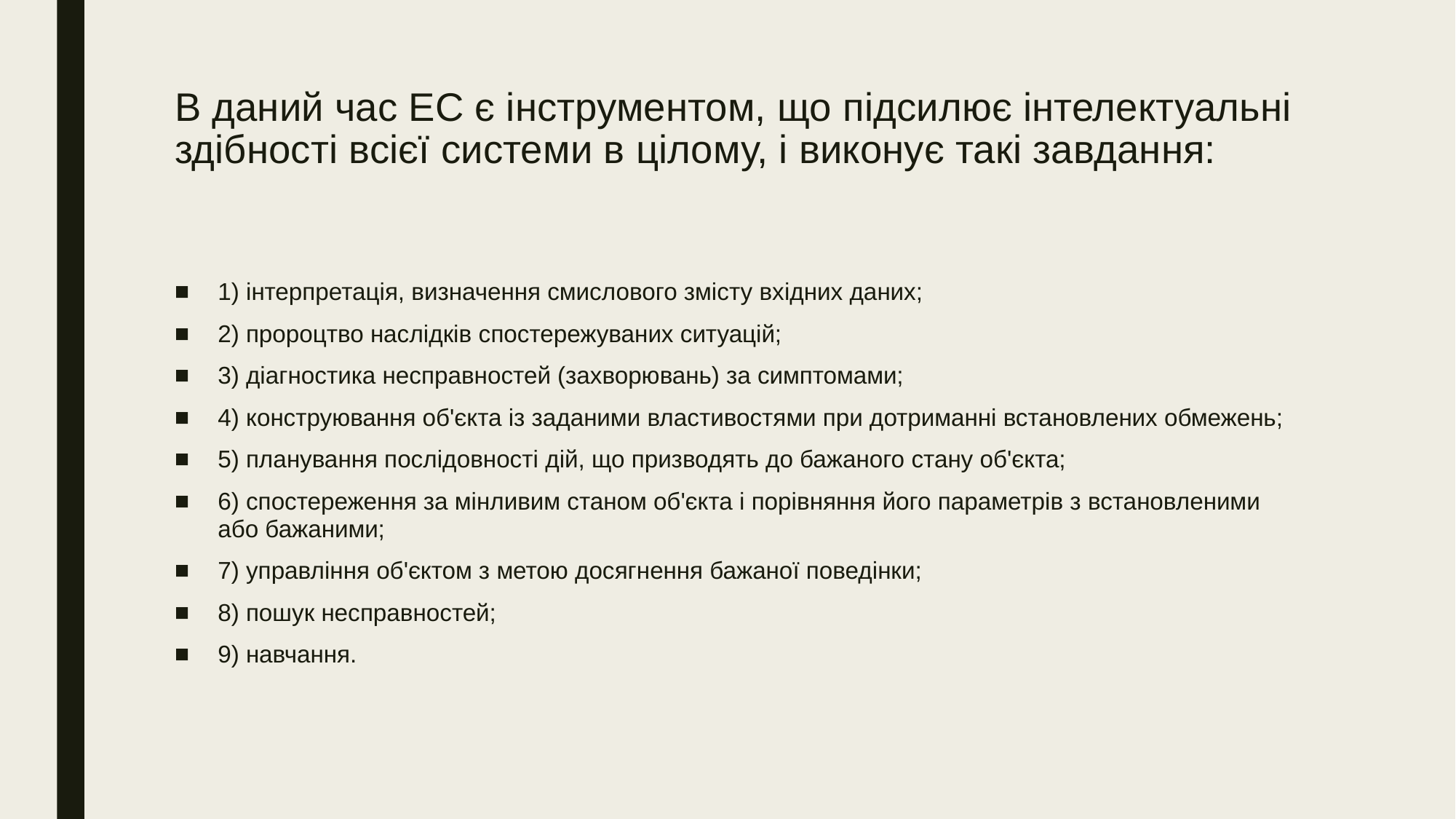

# В даний час ЕС є інструментом, що підсилює інтелектуальні здібності всієї системи в цілому, і виконує такі завдання:
1) інтерпретація, визначення смислового змісту вхідних даних;
2) пророцтво наслідків спостережуваних ситуацій;
3) діагностика несправностей (захворювань) за симптомами;
4) конструювання об'єкта із заданими властивостями при дотриманні встановлених обмежень;
5) планування послідовності дій, що призводять до бажаного стану об'єкта;
6) спостереження за мінливим станом об'єкта і порівняння його параметрів з встановленими або бажаними;
7) управління об'єктом з метою досягнення бажаної поведінки;
8) пошук несправностей;
9) навчання.